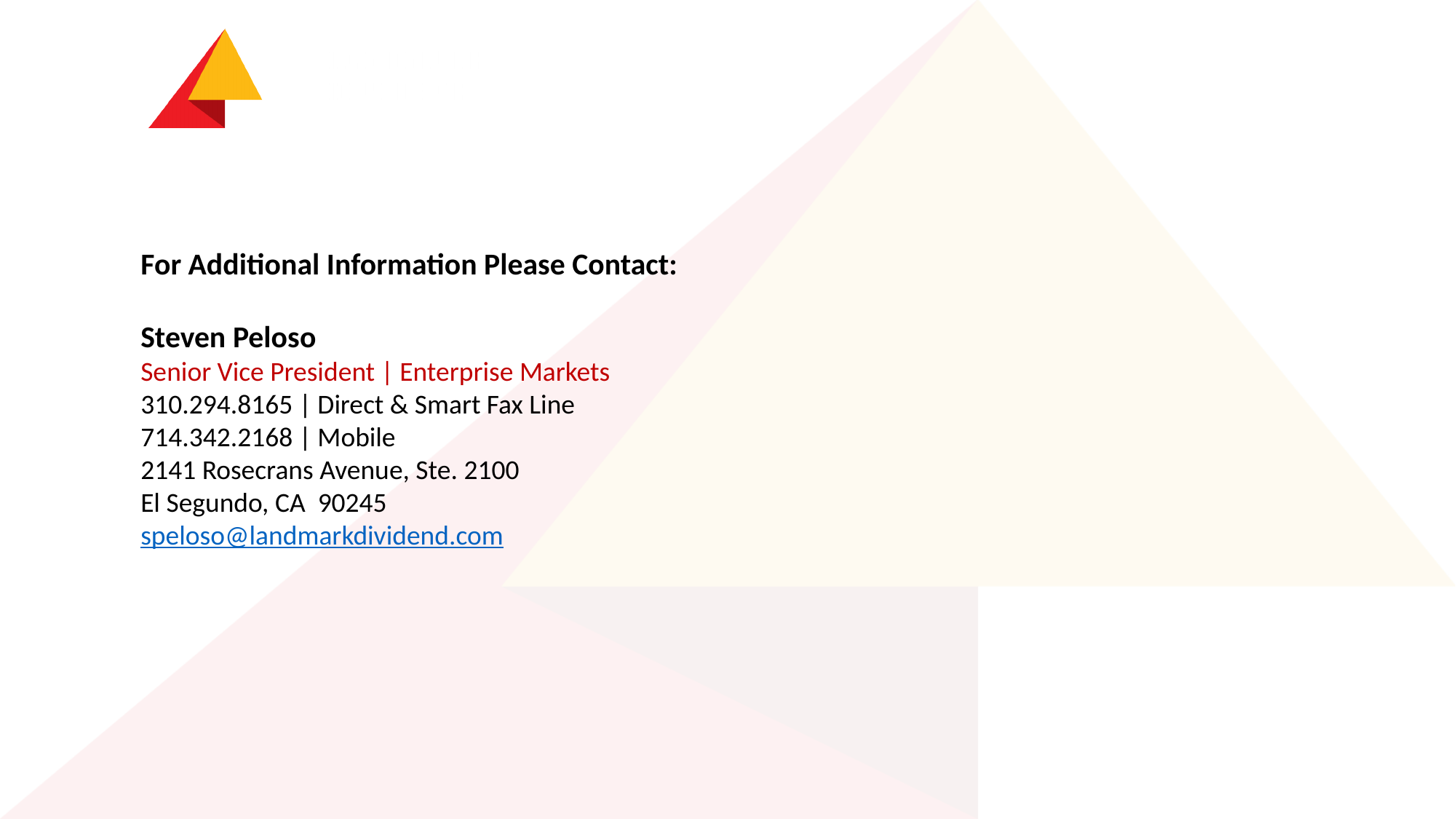

For Additional Information Please Contact:

Steven Peloso
Senior Vice President | Enterprise Markets
310.294.8165 | Direct & Smart Fax Line
714.342.2168 | Mobile
2141 Rosecrans Avenue, Ste. 2100
El Segundo, CA  90245
speloso@landmarkdividend.com